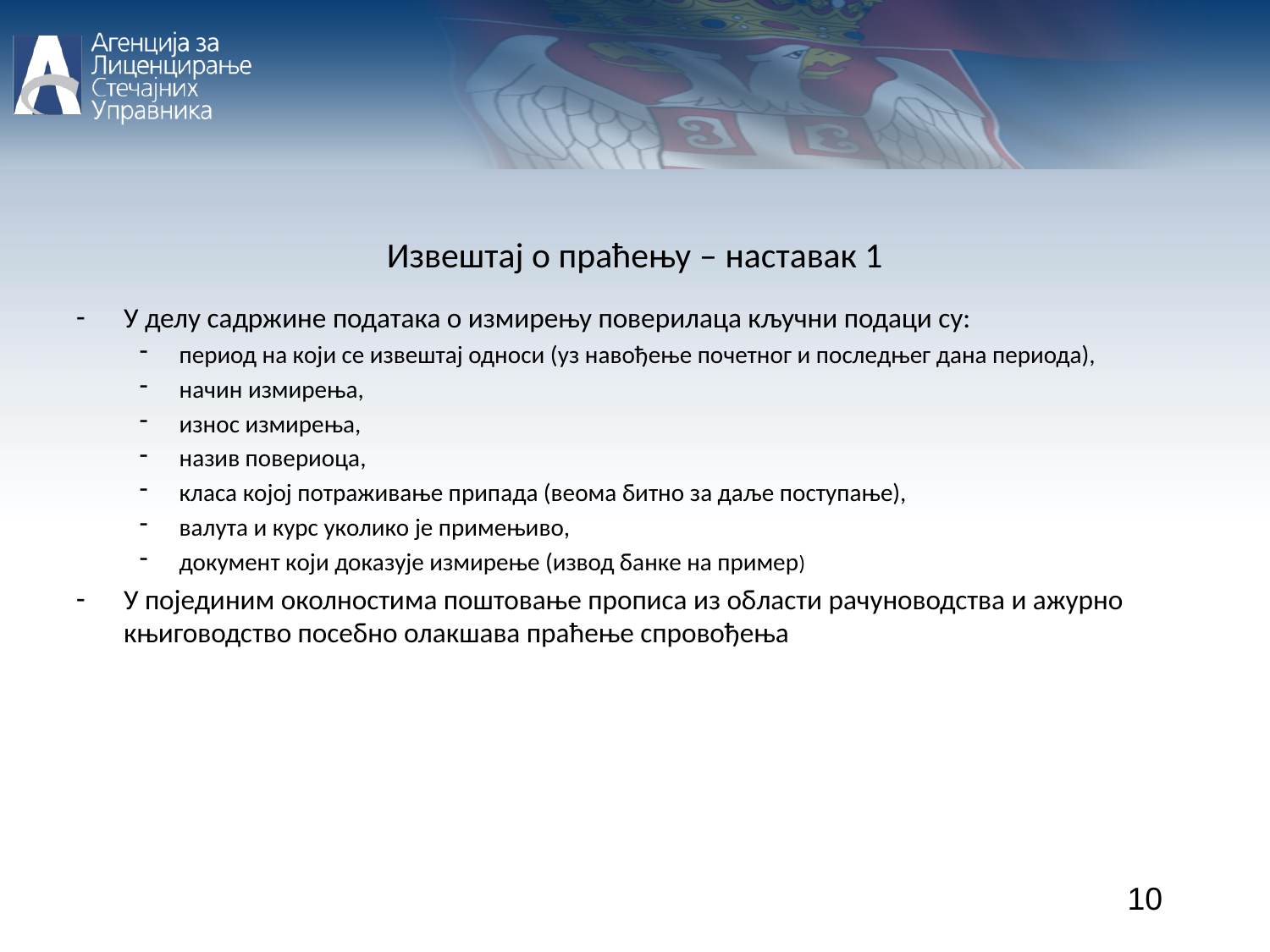

Извештај о праћењу – наставак 1

У делу садржине података о измирењу поверилаца кључни подаци су:
период на који се извештај односи (уз навођење почетног и последњег дана периода),
начин измирења,
износ измирења,
назив повериоца,
класа којој потраживање припада (веома битно за даље поступање),
валута и курс уколико је примењиво,
документ који доказује измирење (извод банке на пример)
У појединим околностима поштовање прописа из области рачуноводства и ажурно књиговодство посебно олакшава праћење спровођења

10